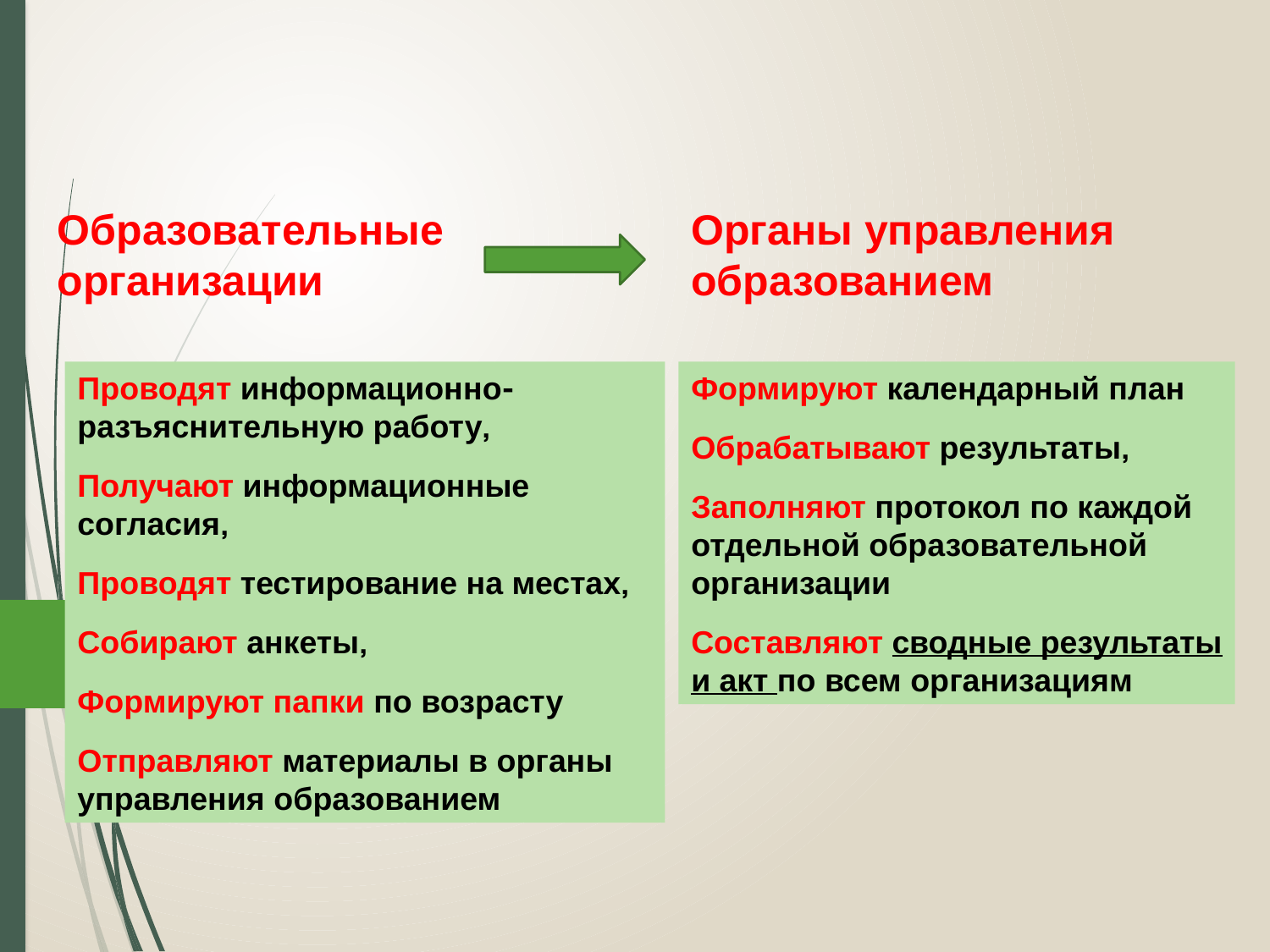

Образовательные организации
Органы управления образованием

Проводят информационно-разъяснительную работу,
Получают информационные согласия,
Проводят тестирование на местах,
Собирают анкеты,
Формируют папки по возрасту
Отправляют материалы в органы управления образованием
Формируют календарный план
Обрабатывают результаты,
Заполняют протокол по каждой отдельной образовательной организации
Составляют сводные результаты и акт по всем организациям